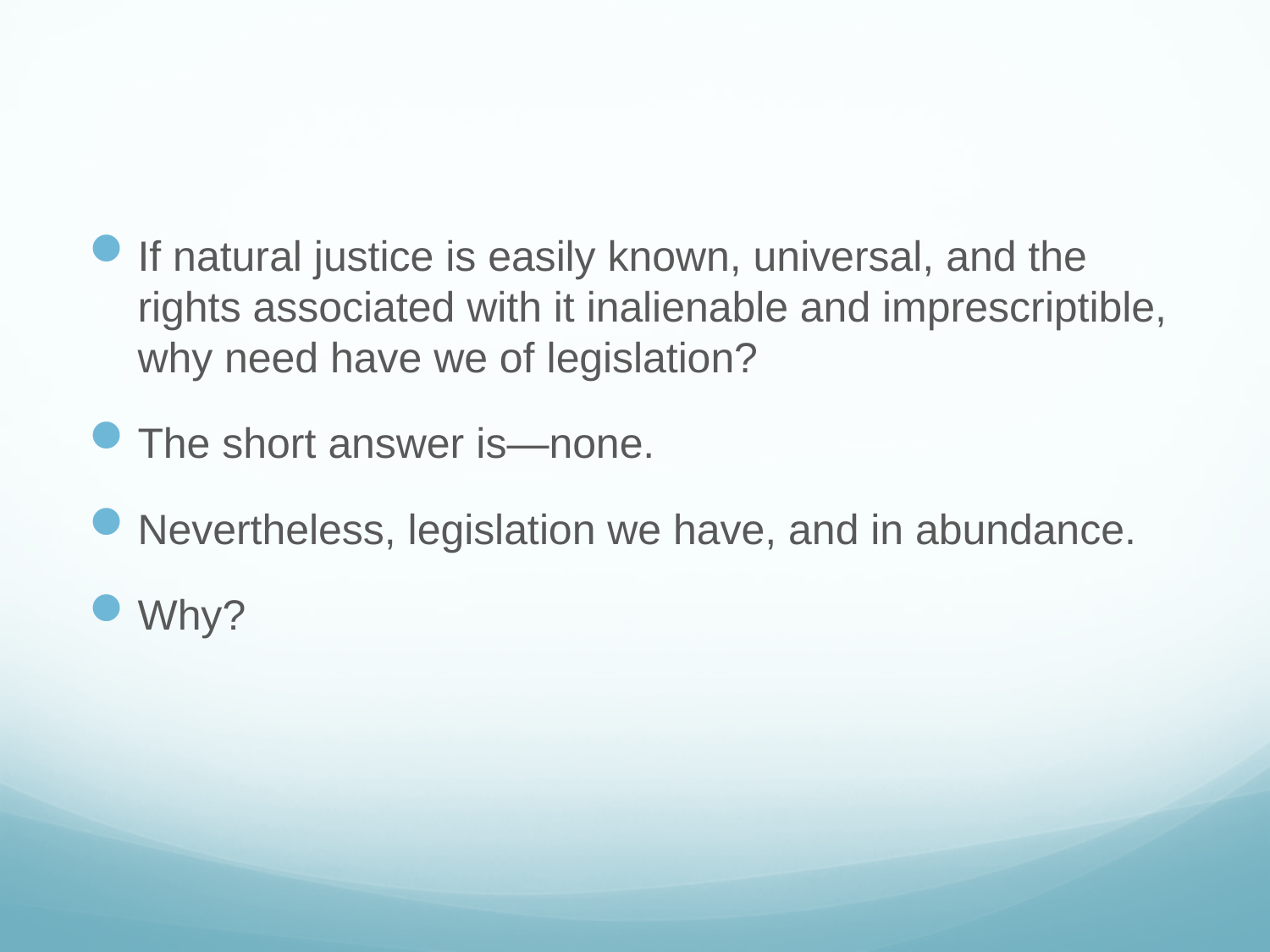

#
If natural justice is easily known, universal, and the rights associated with it inalienable and imprescriptible, why need have we of legislation?
The short answer is—none.
Nevertheless, legislation we have, and in abundance.
Why?